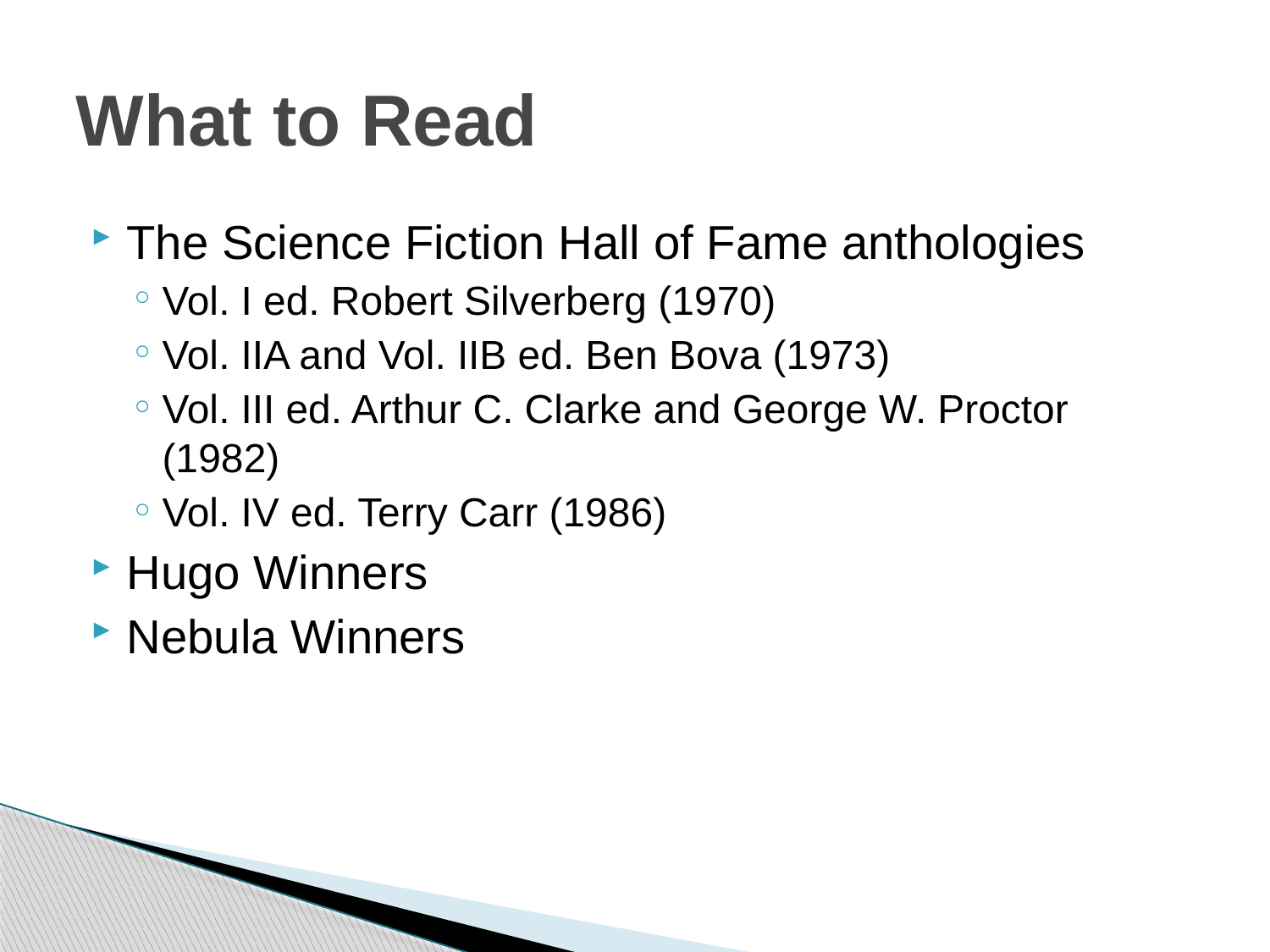

# What to Read
The Science Fiction Hall of Fame anthologies
Vol. I ed. Robert Silverberg (1970)
Vol. IIA and Vol. IIB ed. Ben Bova (1973)
Vol. III ed. Arthur C. Clarke and George W. Proctor (1982)
Vol. IV ed. Terry Carr (1986)
Hugo Winners
Nebula Winners